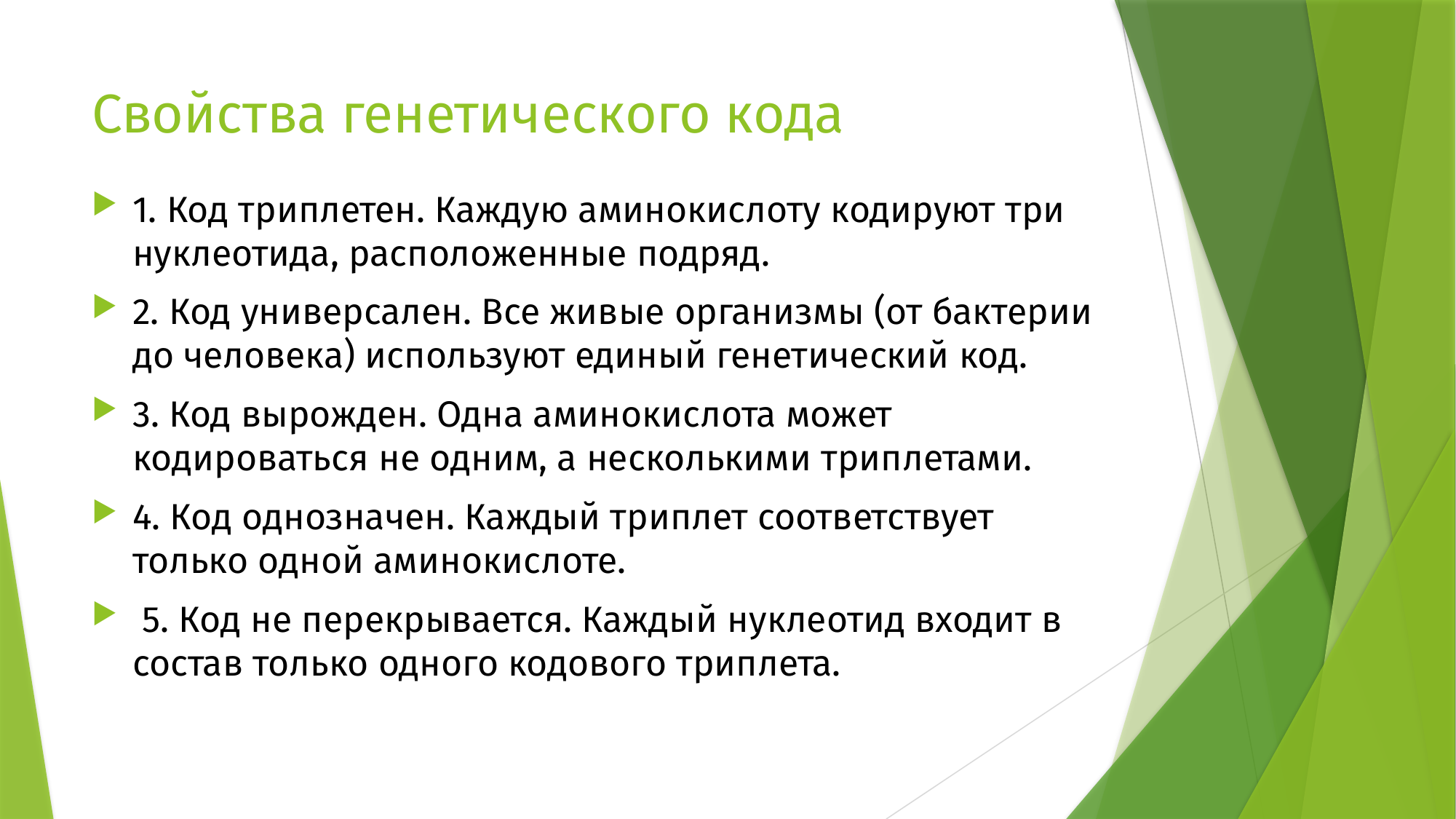

# Свойства генетического кода
1. Код триплетен. Каждую аминокислоту кодируют три нуклеотида, расположенные подряд.
2. Код универсален. Все живые организмы (от бактерии до человека) используют единый генетический код.
3. Код вырожден. Одна аминокислота может кодироваться не одним, а несколькими триплетами.
4. Код однозначен. Каждый триплет соответствует только одной аминокислоте.
 5. Код не перекрывается. Каждый нуклеотид входит в состав только одного кодового триплета.